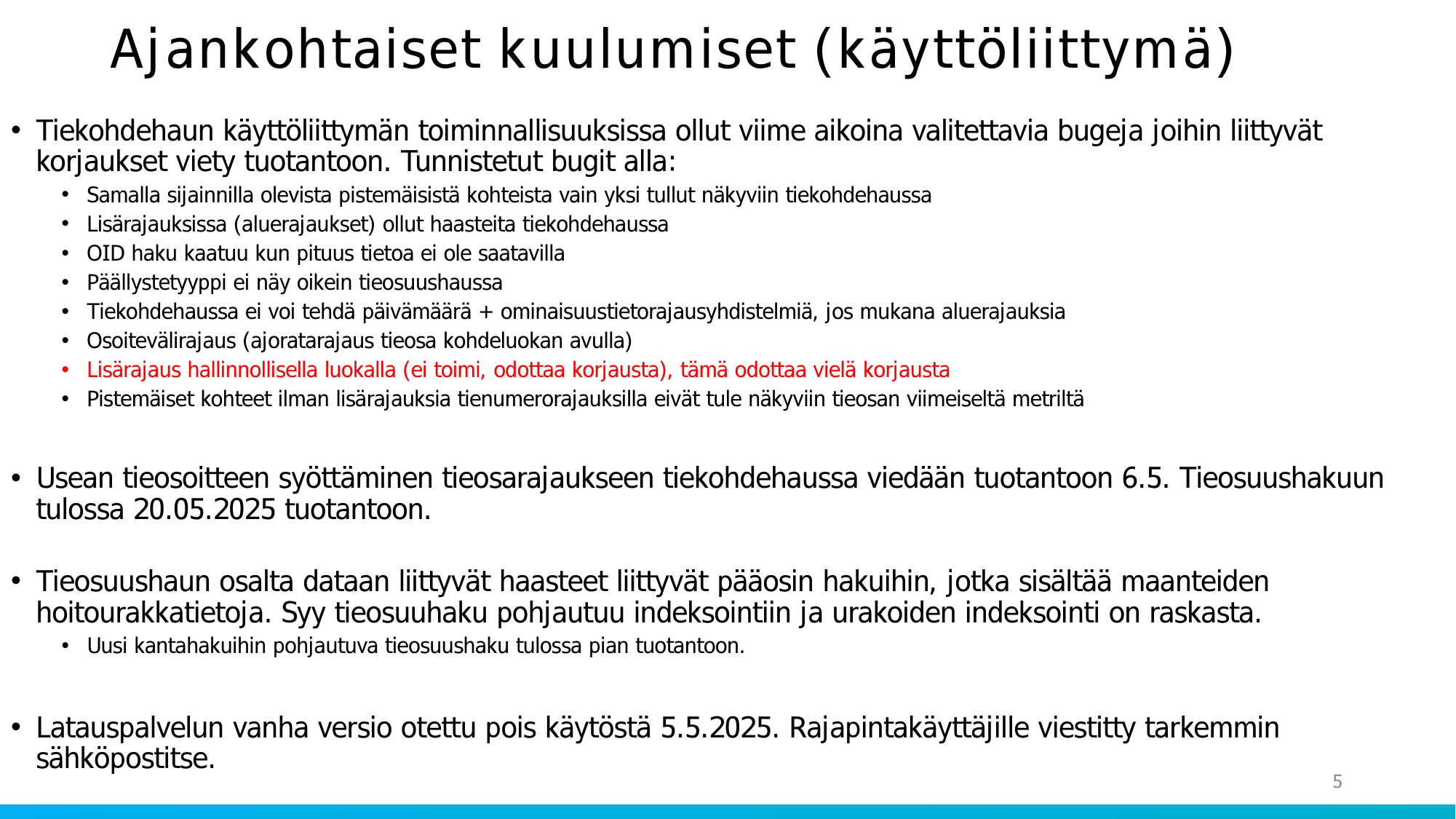

# Ajankohtaiset kuulumiset (käyttöliittymä)
Tiekohdehaun käyttöliittymän toiminnallisuuksissa ollut viime aikoina valitettavia bugeja joihin liittyvät korjaukset viety tuotantoon. Tunnistetut bugit alla:
Samalla sijainnilla olevista pistemäisistä kohteista vain yksi tullut näkyviin tiekohdehaussa
Lisärajauksissa (aluerajaukset) ollut haasteita tiekohdehaussa
OID haku kaatuu kun pituus tietoa ei ole saatavilla
Päällystetyyppi ei näy oikein tieosuushaussa
Tiekohdehaussa ei voi tehdä päivämäärä + ominaisuustietorajausyhdistelmiä, jos mukana aluerajauksia
Osoitevälirajaus (ajoratarajaus tieosa kohdeluokan avulla)
Lisärajaus hallinnollisella luokalla (ei toimi, odottaa korjausta), tämä odottaa vielä korjausta
Pistemäiset kohteet ilman lisärajauksia tienumerorajauksilla eivät tule näkyviin tieosan viimeiseltä metriltä

Usean tieosoitteen syöttäminen tieosarajaukseen tiekohdehaussa viedään tuotantoon 6.5. Tieosuushakuun tulossa 20.05.2025 tuotantoon.

Tieosuushaun osalta dataan liittyvät haasteet liittyvät pääosin hakuihin, jotka sisältää maanteiden hoitourakkatietoja. Syy tieosuuhaku pohjautuu indeksointiin ja urakoiden indeksointi on raskasta.
Uusi kantahakuihin pohjautuva tieosuushaku tulossa pian tuotantoon.

Latauspalvelun vanha versio otettu pois käytöstä 5.5.2025. Rajapintakäyttäjille viestitty tarkemmin sähköpostitse.

5